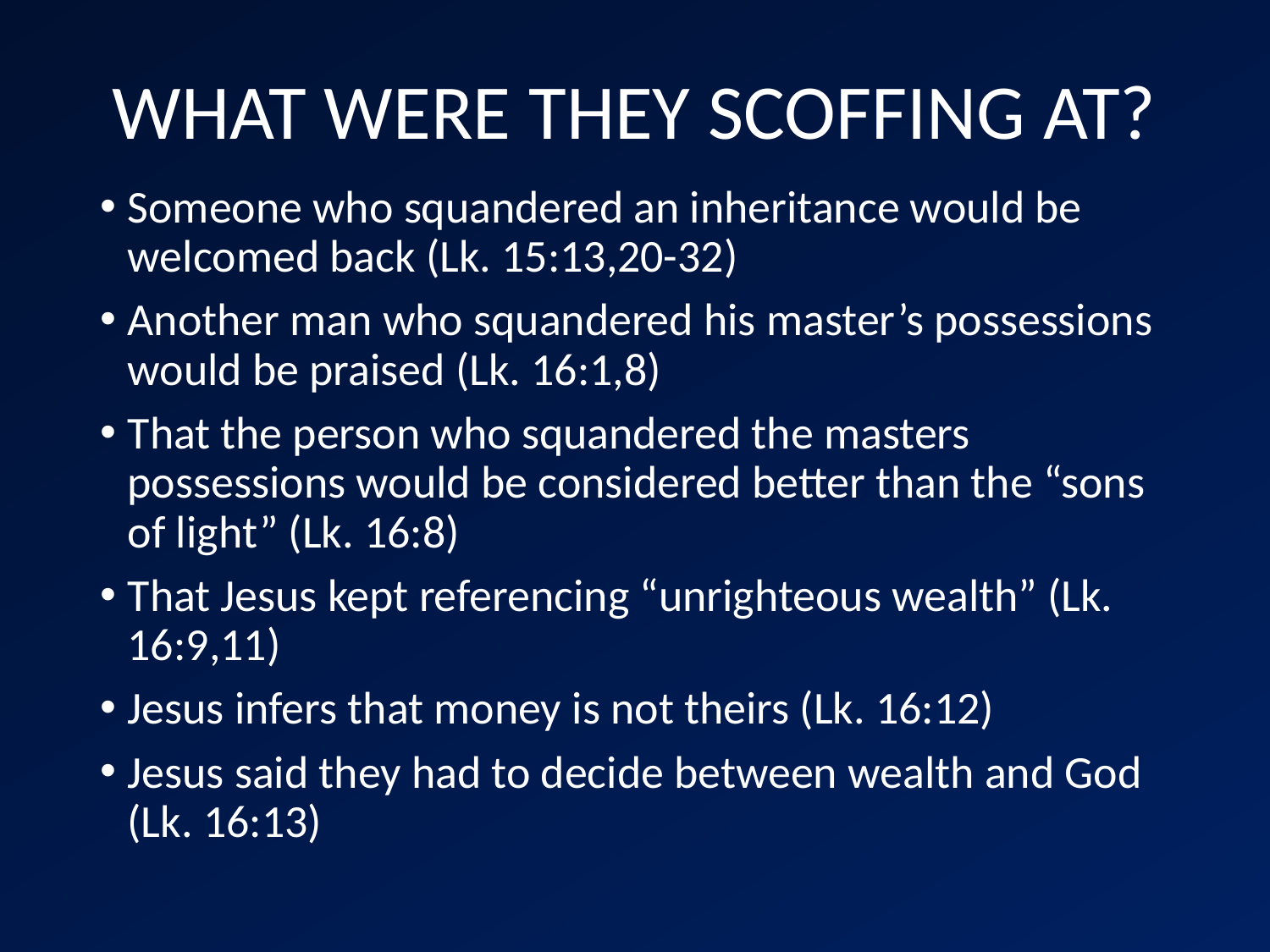

# WHAT WERE THEY SCOFFING AT?
Someone who squandered an inheritance would be welcomed back (Lk. 15:13,20-32)
Another man who squandered his master’s possessions would be praised (Lk. 16:1,8)
That the person who squandered the masters possessions would be considered better than the “sons of light” (Lk. 16:8)
That Jesus kept referencing “unrighteous wealth” (Lk. 16:9,11)
Jesus infers that money is not theirs (Lk. 16:12)
Jesus said they had to decide between wealth and God (Lk. 16:13)